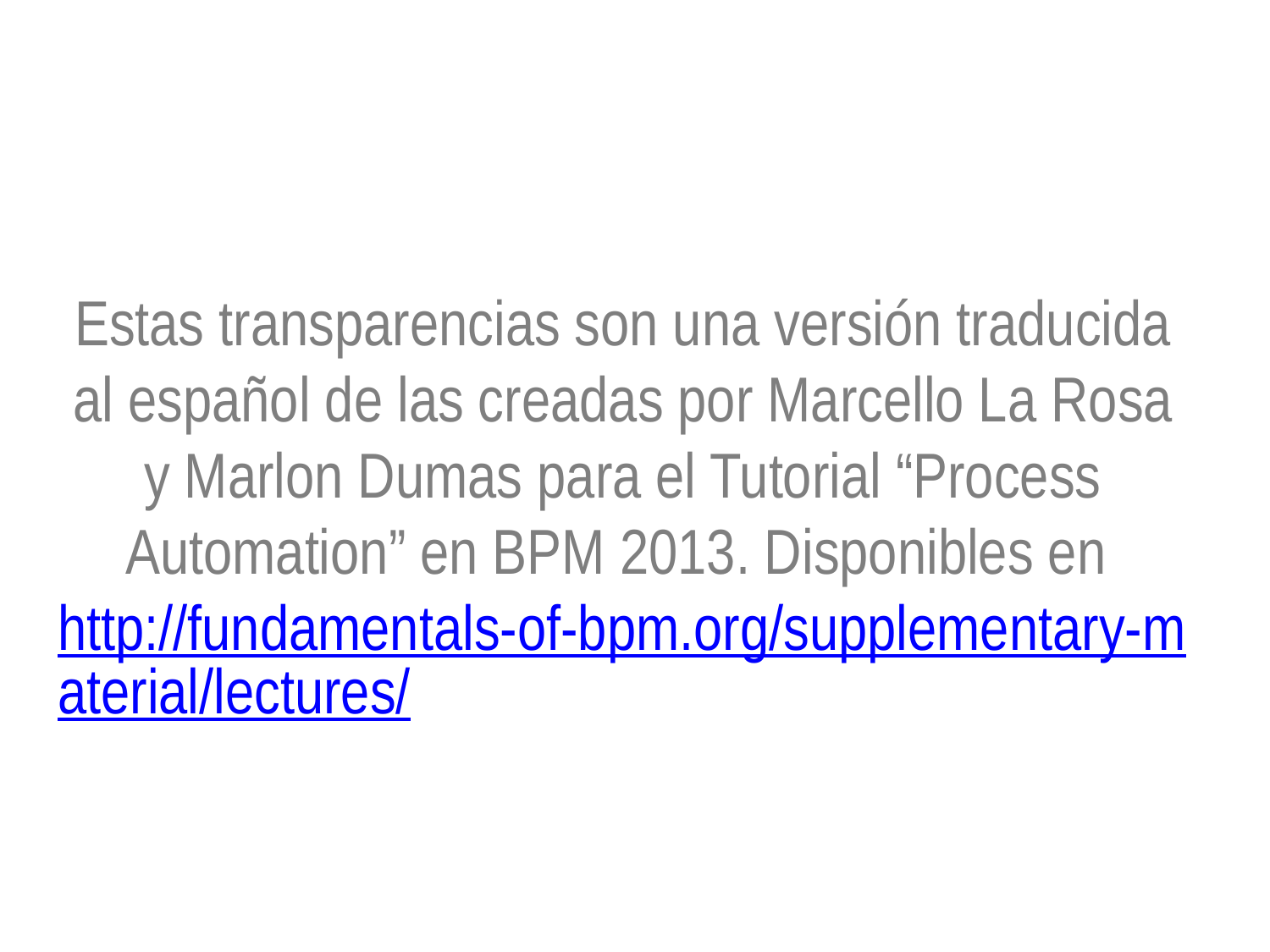

Estas transparencias son una versión traducida al español de las creadas por Marcello La Rosa y Marlon Dumas para el Tutorial “Process Automation” en BPM 2013. Disponibles en http://fundamentals-of-bpm.org/supplementary-material/lectures/